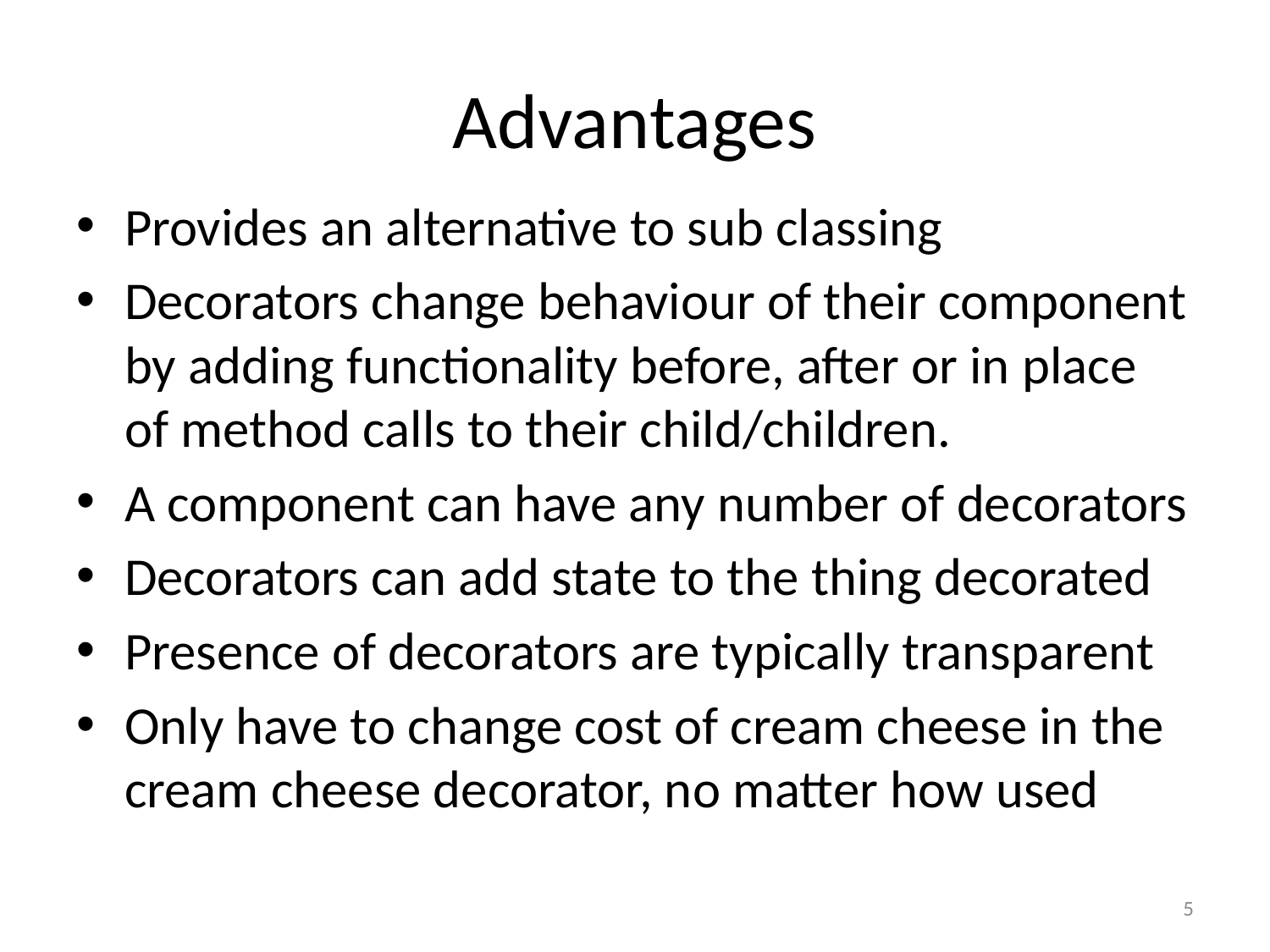

# Advantages
Provides an alternative to sub classing
Decorators change behaviour of their component by adding functionality before, after or in place of method calls to their child/children.
A component can have any number of decorators
Decorators can add state to the thing decorated
Presence of decorators are typically transparent
Only have to change cost of cream cheese in the cream cheese decorator, no matter how used

5